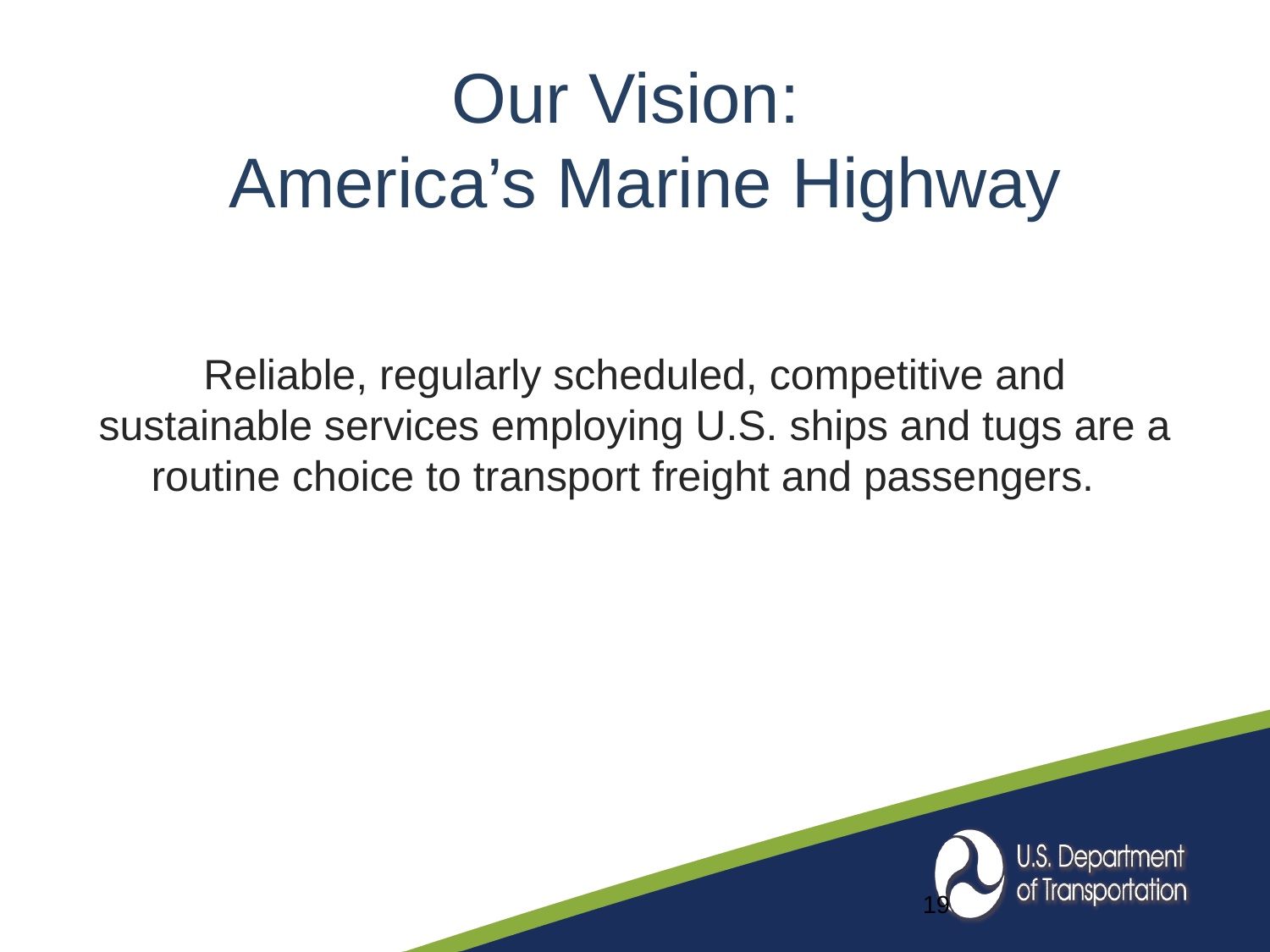

# Our Vision: America’s Marine Highway

Reliable, regularly scheduled, competitive and sustainable services employing U.S. ships and tugs are a routine choice to transport freight and passengers.

19